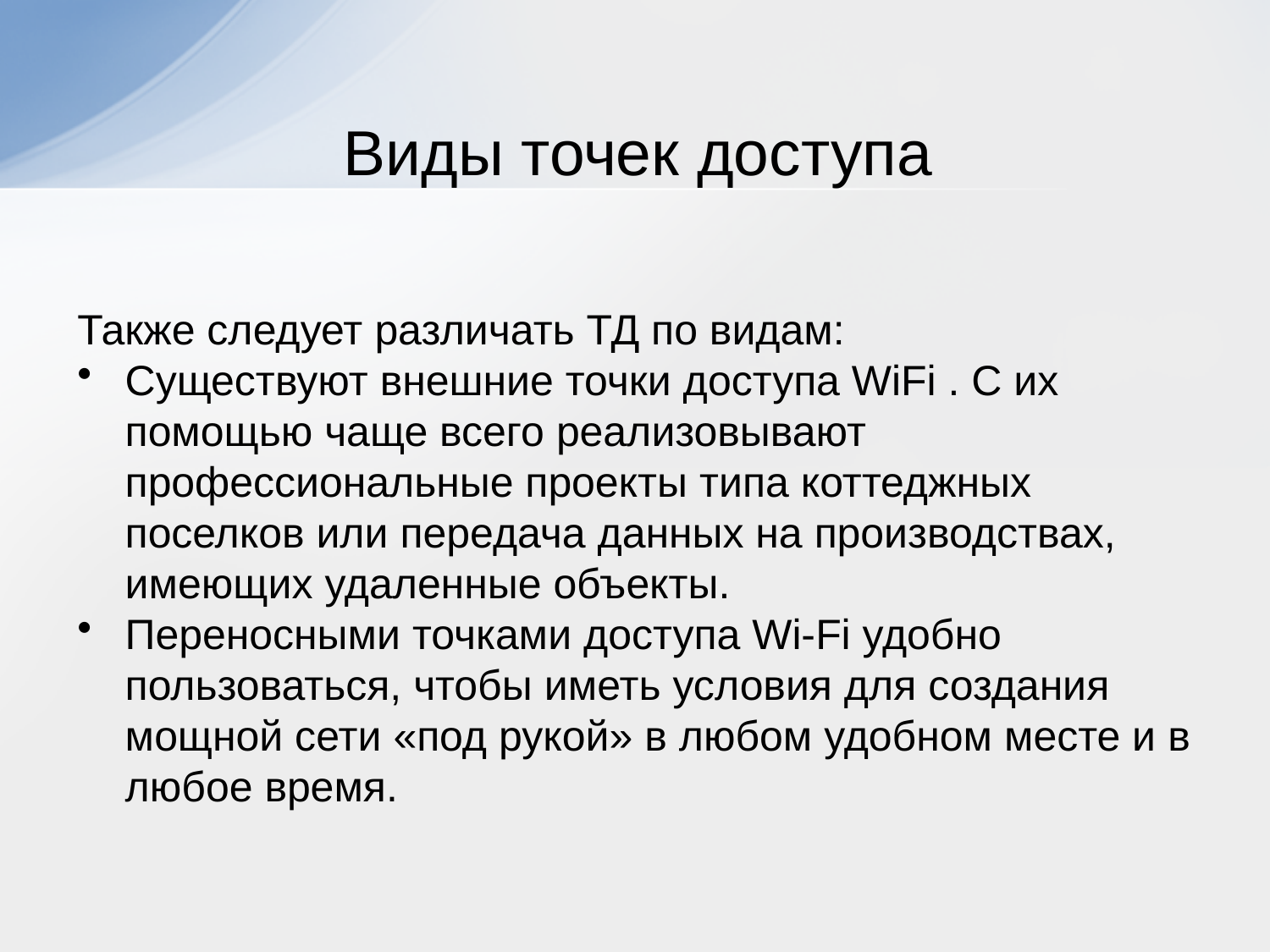

# Виды точек доступа
Также следует различать ТД по видам:
Существуют внешние точки доступа WiFi . С их помощью чаще всего реализовывают профессиональные проекты типа коттеджных поселков или передача данных на производствах, имеющих удаленные объекты.
Переносными точками доступа Wi-Fi удобно пользоваться, чтобы иметь условия для создания мощной сети «под рукой» в любом удобном месте и в любое время.